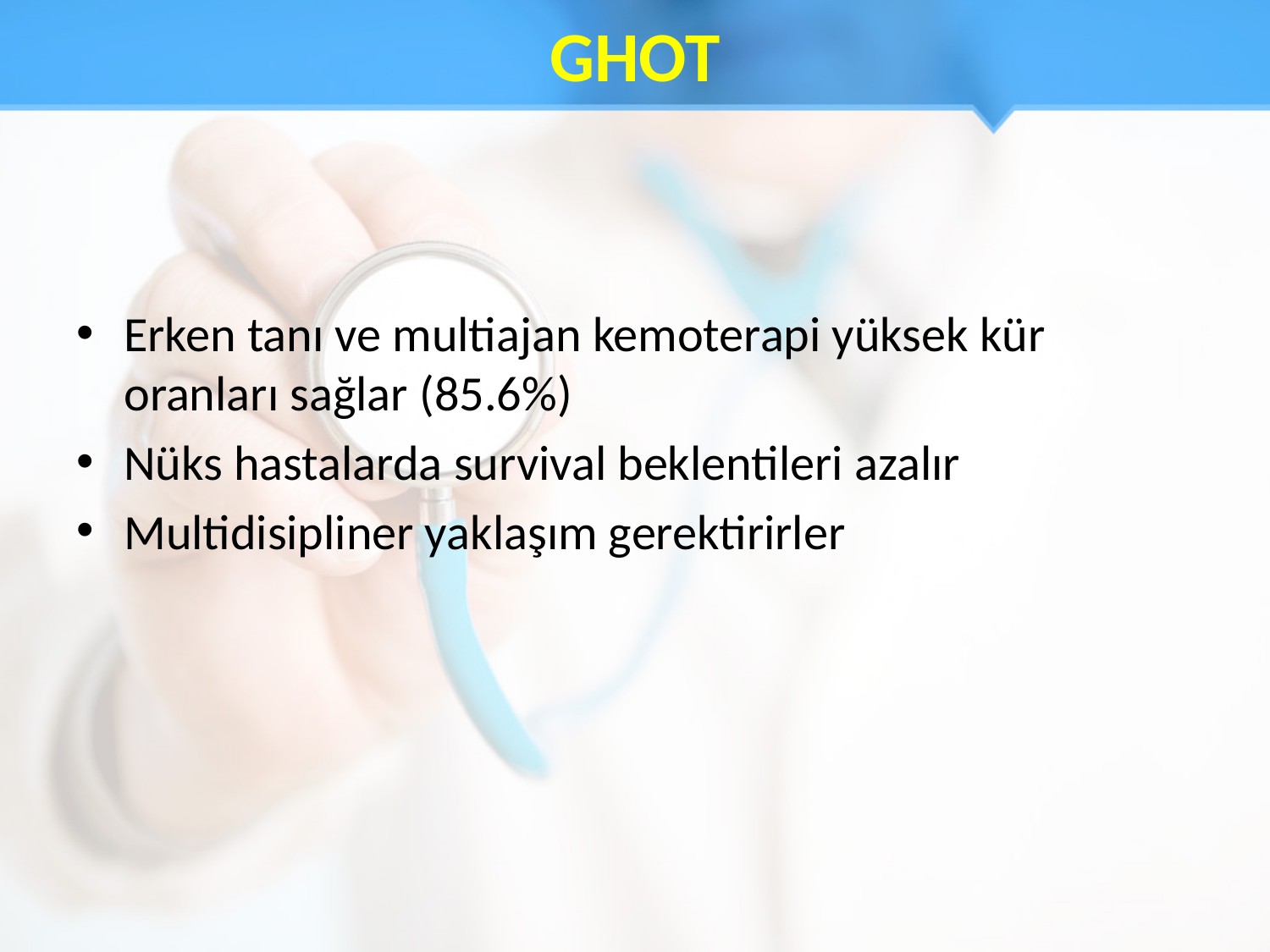

# GHOT
Erken tanı ve multiajan kemoterapi yüksek kür oranları sağlar (85.6%)
Nüks hastalarda survival beklentileri azalır
Multidisipliner yaklaşım gerektirirler